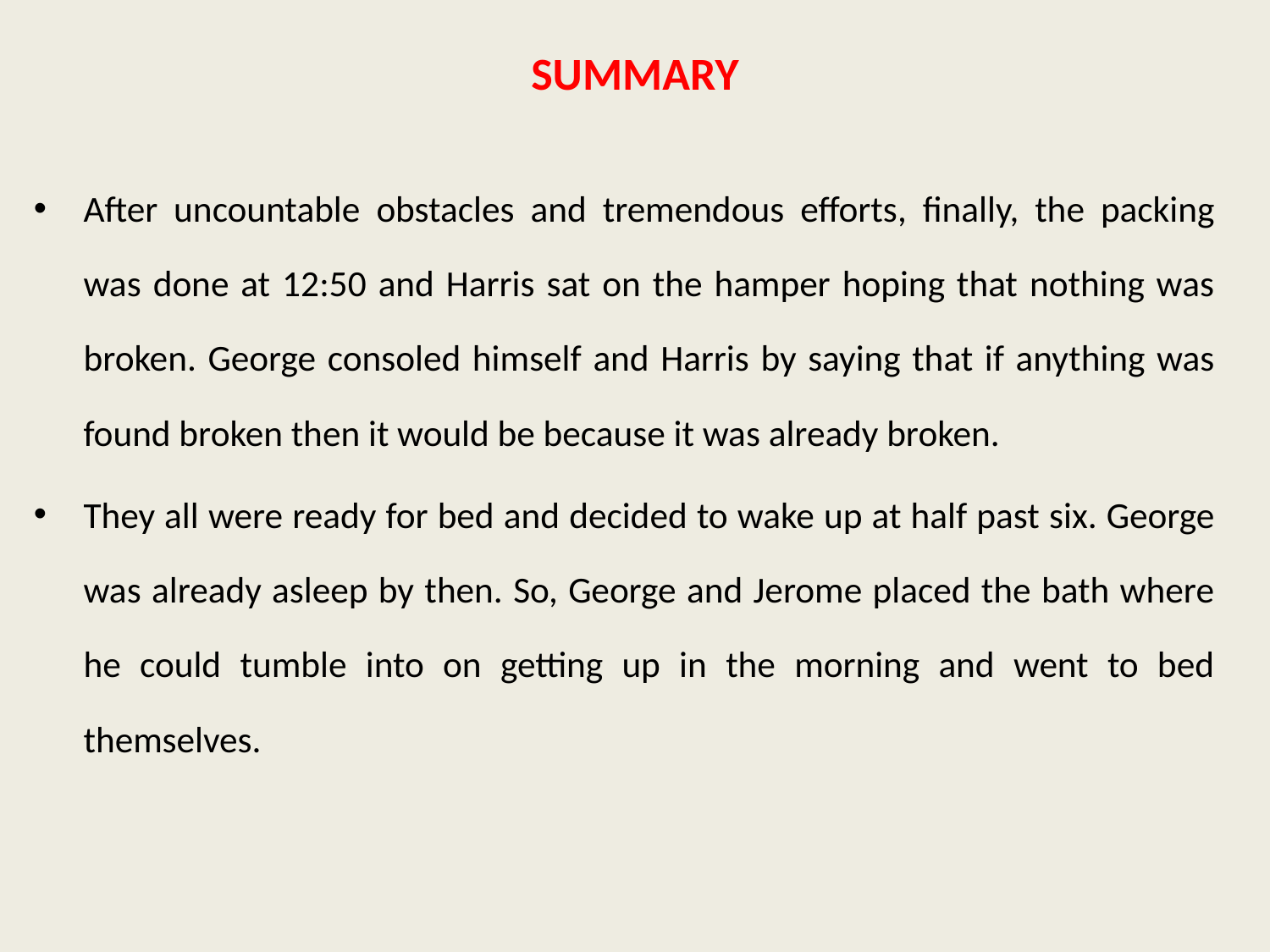

# SUMMARY
After uncountable obstacles and tremendous efforts, finally, the packing was done at 12:50 and Harris sat on the hamper hoping that nothing was broken. George consoled himself and Harris by saying that if anything was found broken then it would be because it was already broken.
They all were ready for bed and decided to wake up at half past six. George was already asleep by then. So, George and Jerome placed the bath where he could tumble into on getting up in the morning and went to bed themselves.